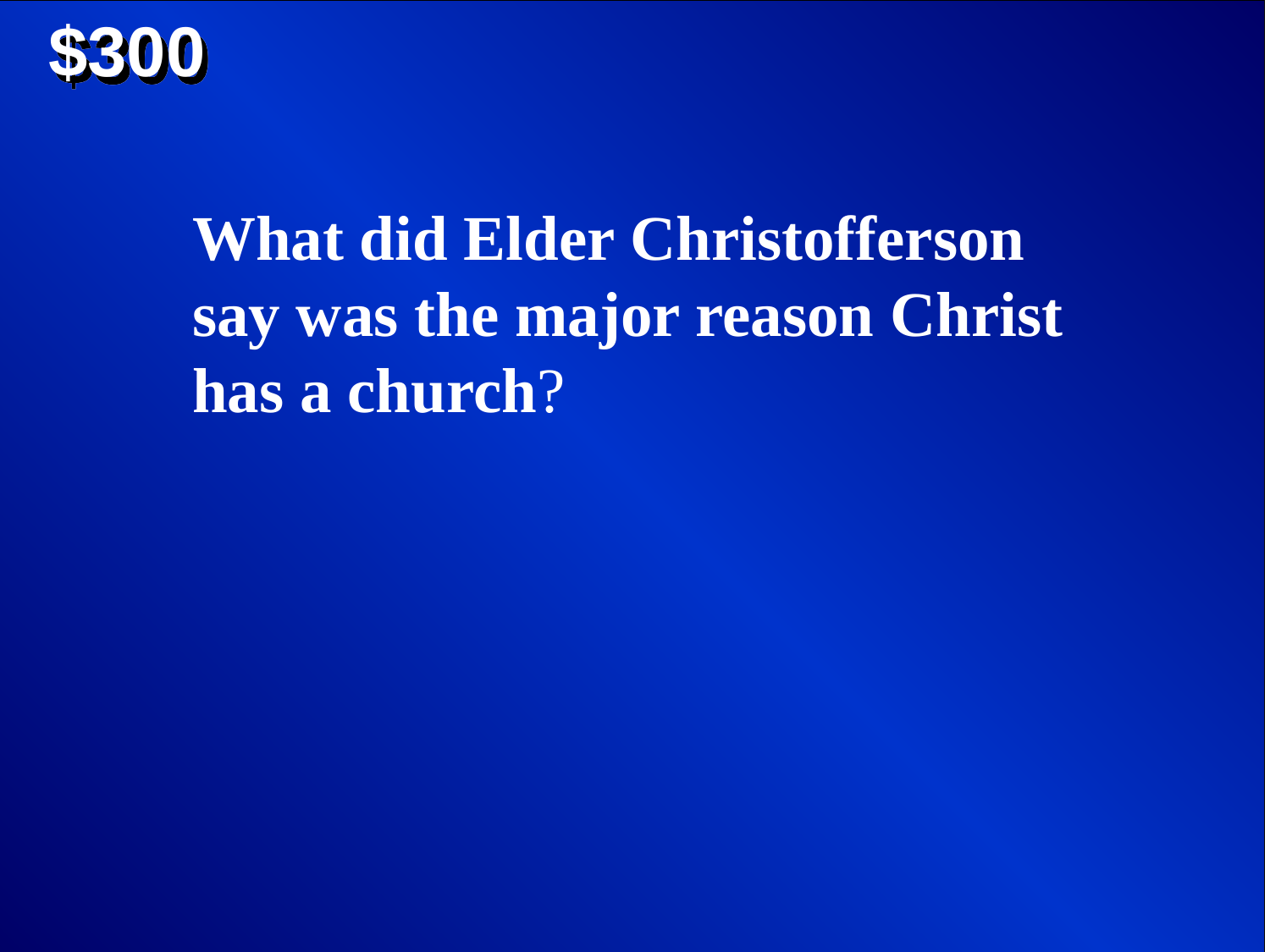

$300

What did Elder Christofferson say was the major reason Christ has a church?